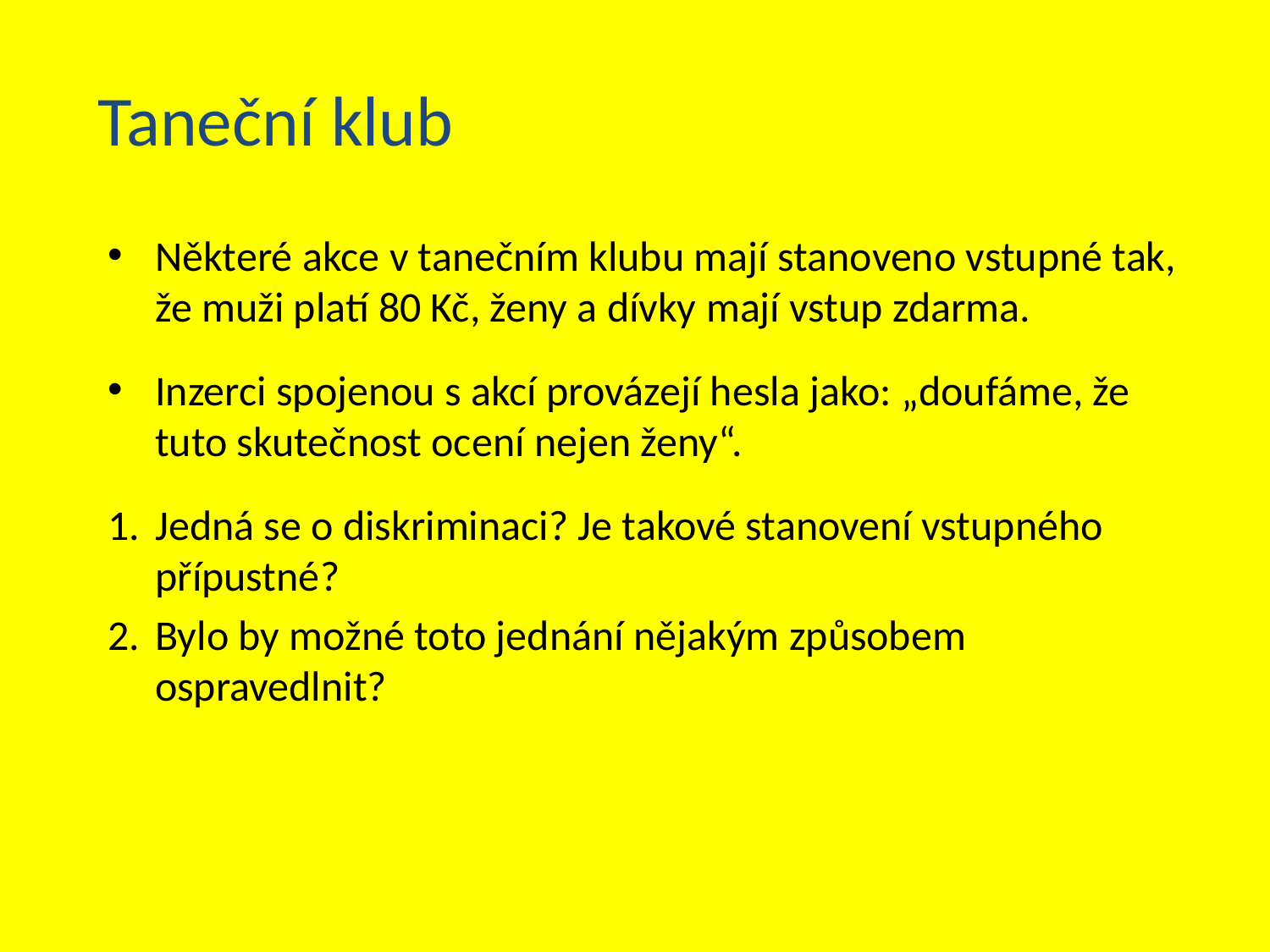

# Taneční klub
Některé akce v tanečním klubu mají stanoveno vstupné tak, že muži platí 80 Kč, ženy a dívky mají vstup zdarma.
Inzerci spojenou s akcí provázejí hesla jako: „doufáme, že tuto skutečnost ocení nejen ženy“.
Jedná se o diskriminaci? Je takové stanovení vstupného přípustné?
Bylo by možné toto jednání nějakým způsobem ospravedlnit?